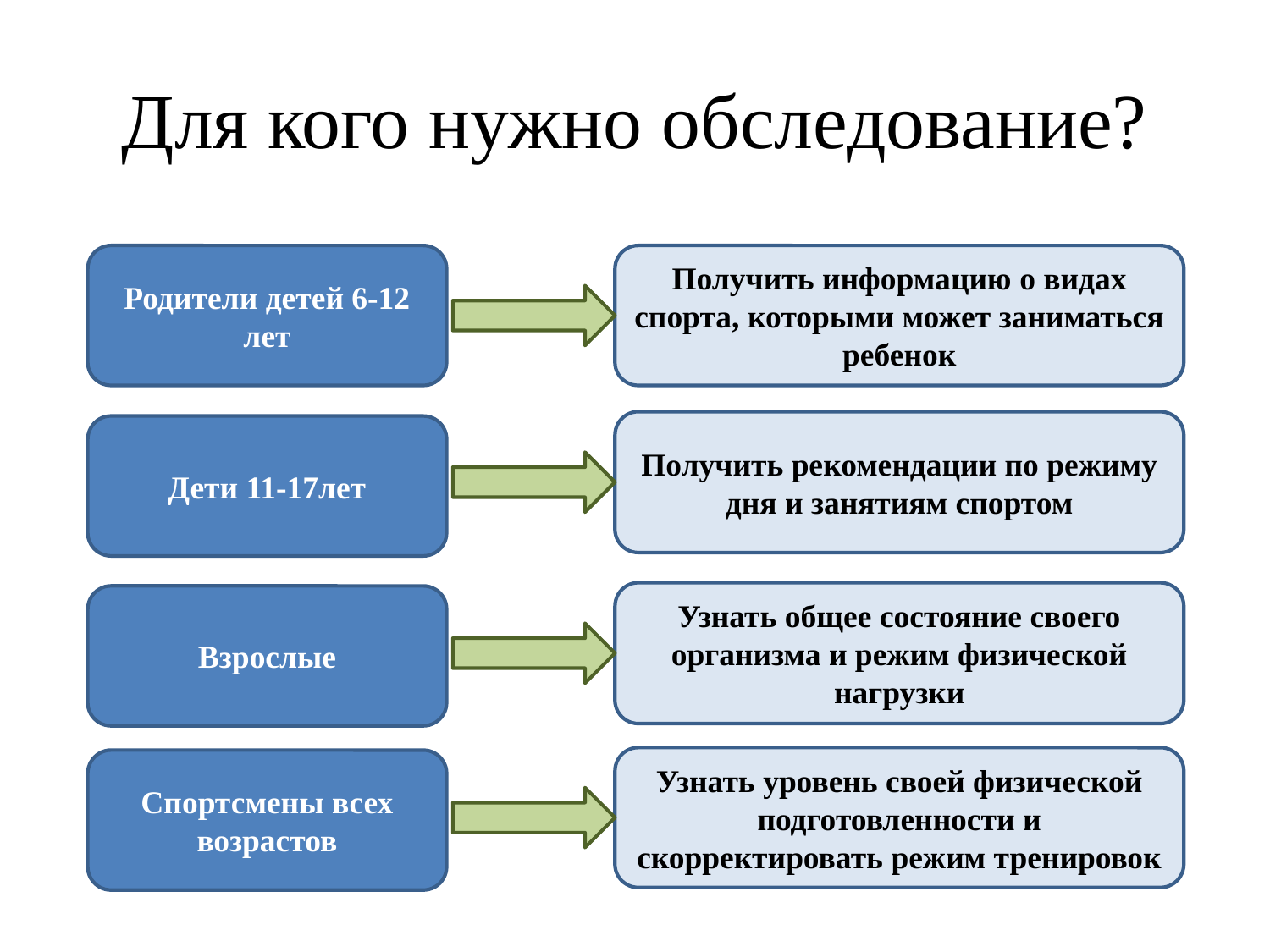

# Для кого нужно обследование?

Родители детей 6-12 лет
Получить информацию о видах спорта, которыми может заниматься ребенок

Получить рекомендации по режиму дня и занятиям спортом
Дети 11-17лет

Узнать общее состояние своего организма и режим физической нагрузки
Взрослые

Узнать уровень своей физической подготовленности и скорректировать режим тренировок
Спортсмены всех возрастов